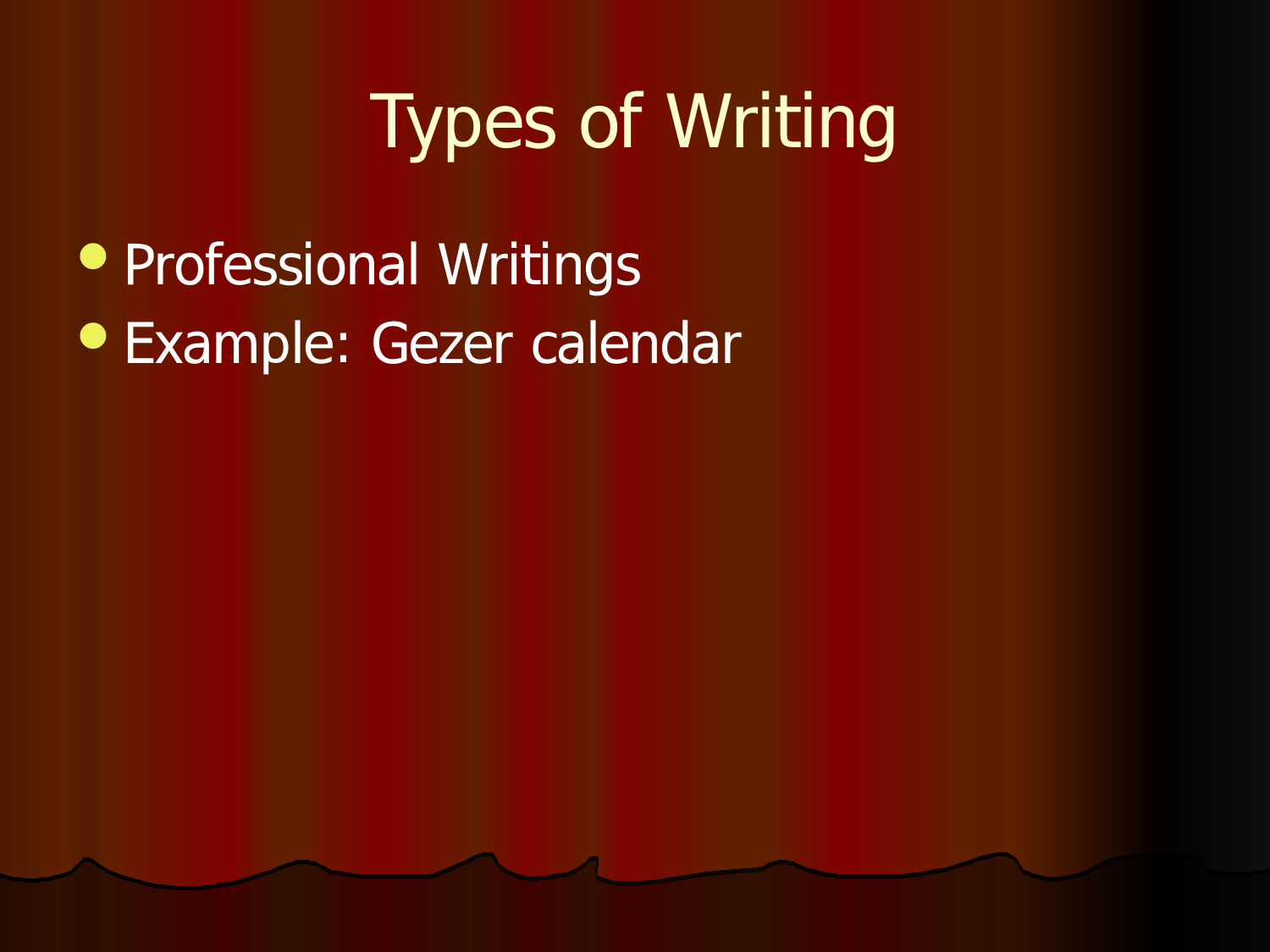

# Types of Writing
Professional Writings
Example: Gezer calendar